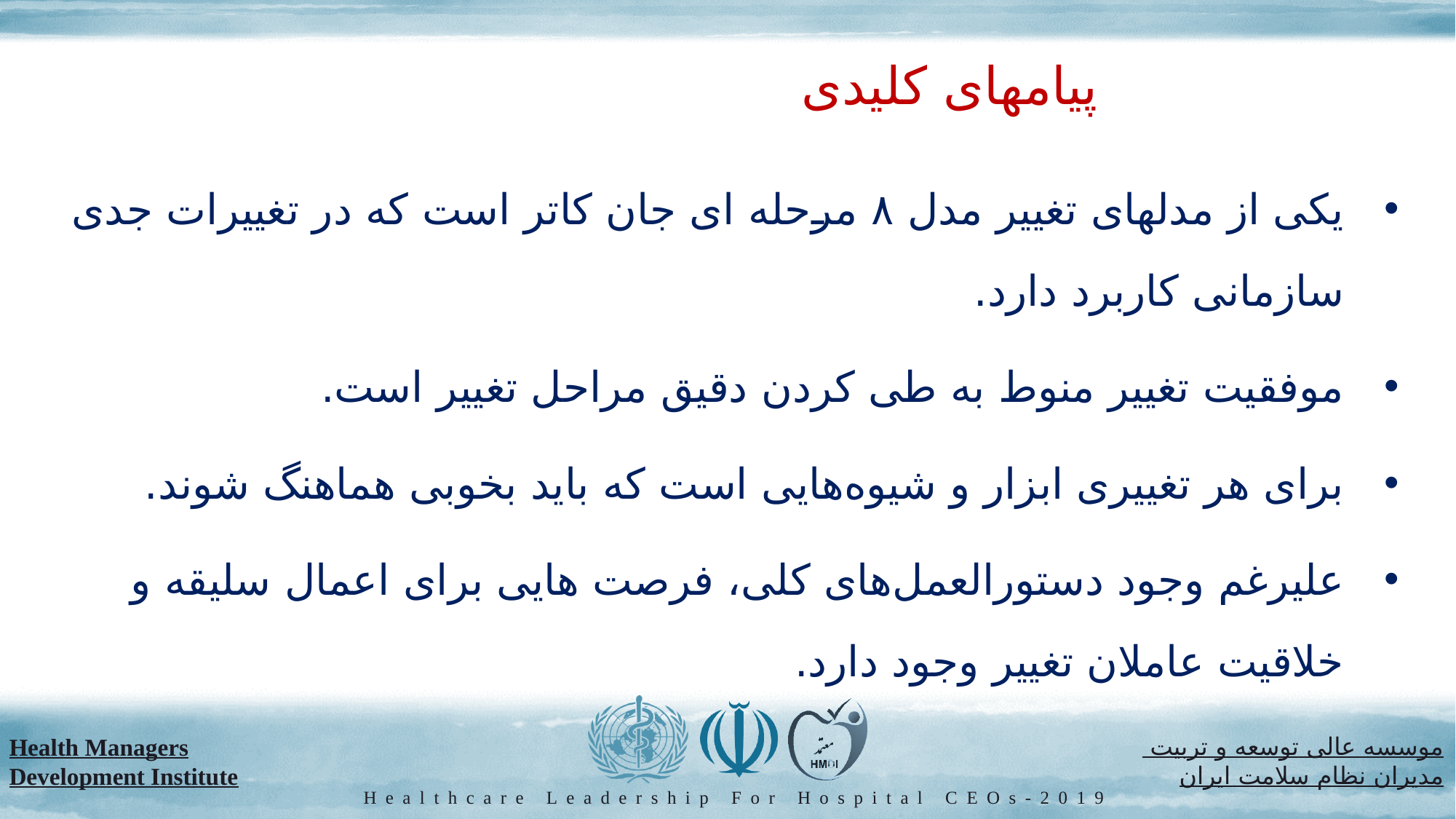

# پیامهای کلیدی
یکی از مدلهای تغییر مدل ۸ مرحله ای جان کاتر است که در تغییرات جدی سازمانی کاربرد دارد.
موفقیت تغییر منوط به طی کردن دقیق مراحل تغییر است.
برای هر تغییری ابزار و شیوه‌هایی است که باید بخوبی هماهنگ شوند.
علیرغم وجود دستورالعمل‌های کلی، فرصت هایی برای اعمال سلیقه و خلاقیت عاملان تغییر وجود دارد.